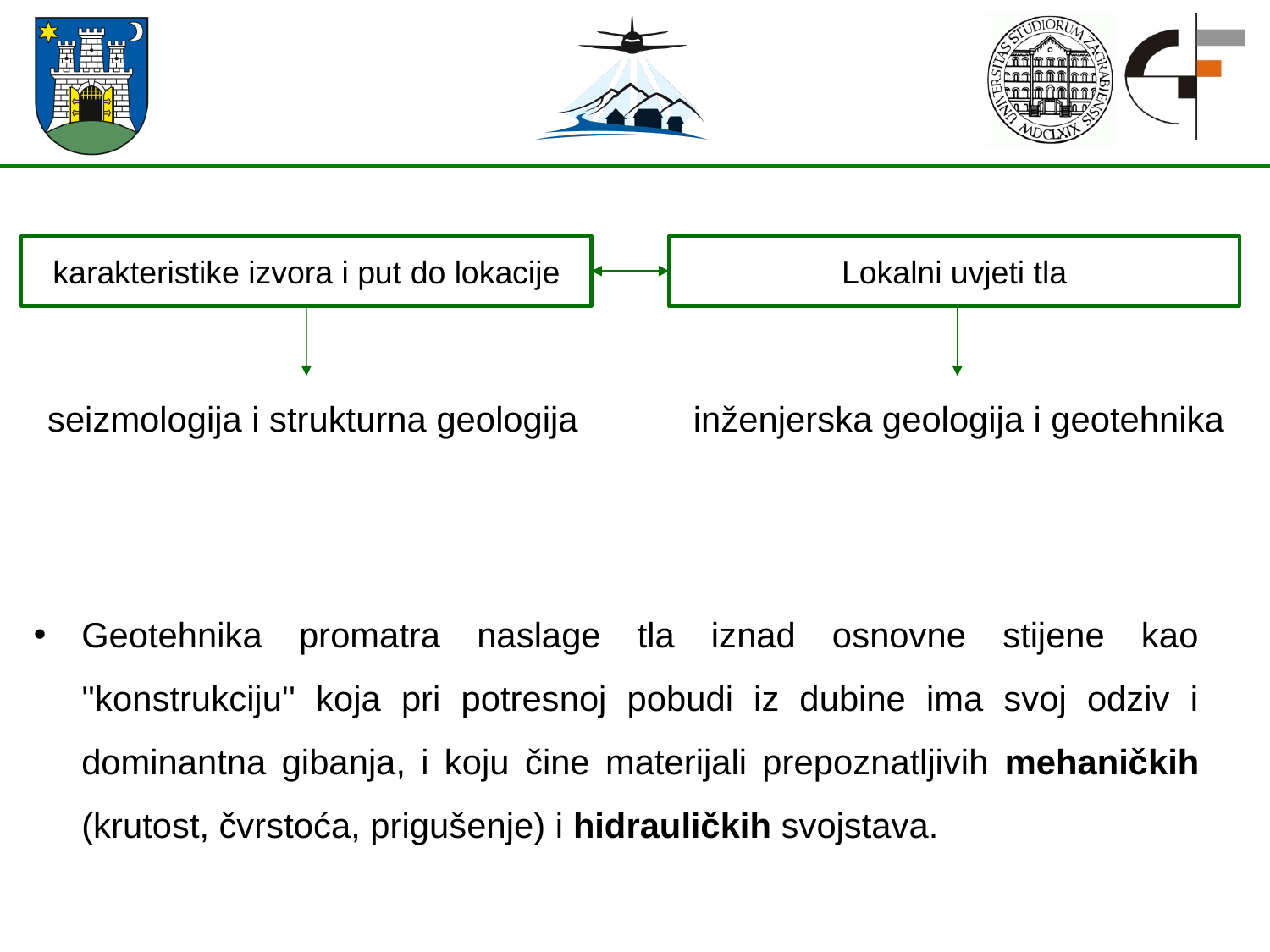

karakteristike izvora i put do lokacije
Lokalni uvjeti tla
seizmologija i strukturna geologija
inženjerska geologija i geotehnika
Geotehnika promatra naslage tla iznad osnovne stijene kao ''konstrukciju'' koja pri potresnoj pobudi iz dubine ima svoj odziv i dominantna gibanja, i koju čine materijali prepoznatljivih mehaničkih (krutost, čvrstoća, prigušenje) i hidrauličkih svojstava.